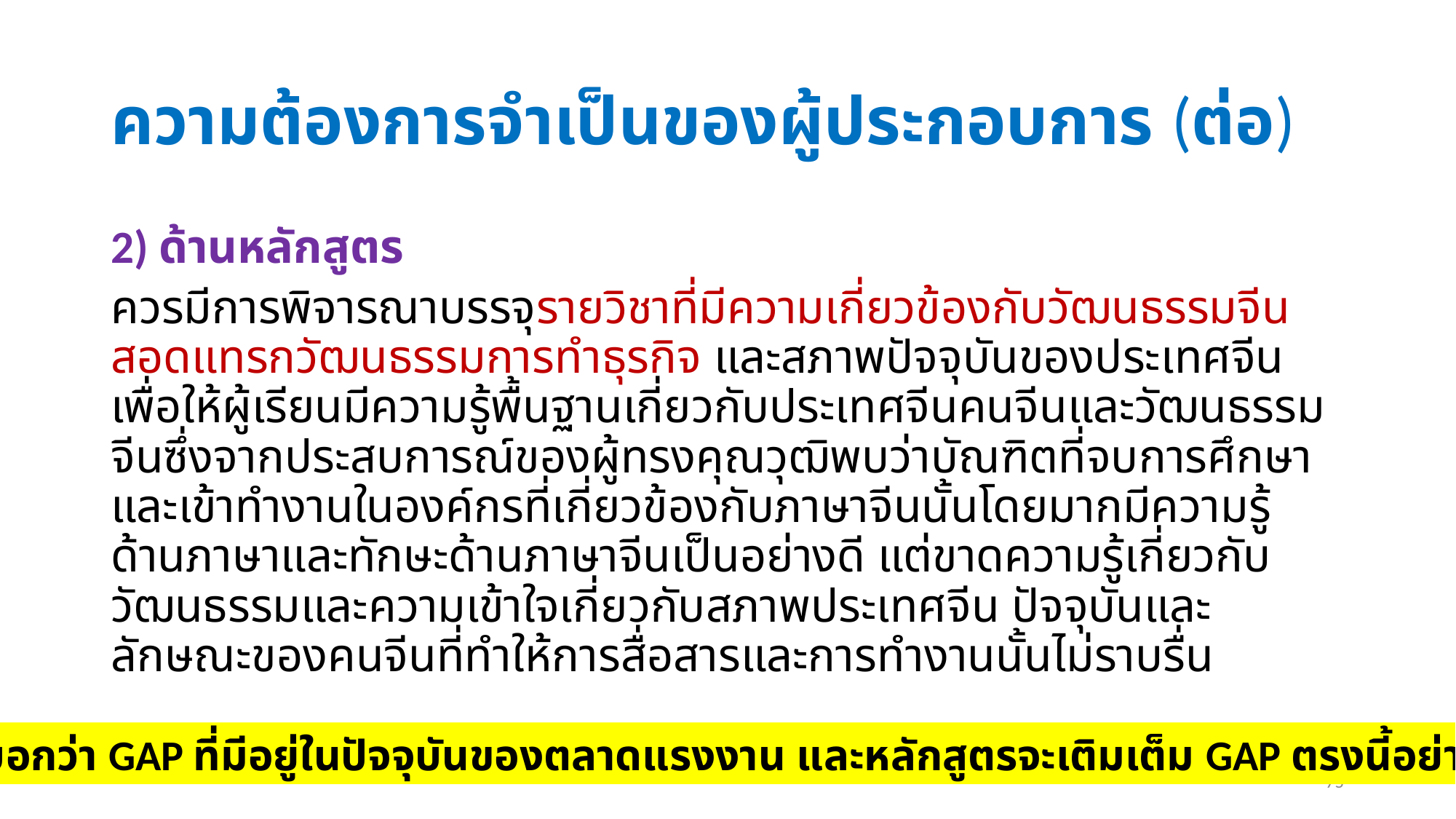

# ความต้องการจำเป็นของผู้ประกอบการ (ต่อ)
2) ด้านหลักสูตร
ควรมีการพิจารณาบรรจุรายวิชาที่มีความเกี่ยวข้องกับวัฒนธรรมจีนสอดแทรกวัฒนธรรมการทำธุรกิจ และสภาพปัจจุบันของประเทศจีนเพื่อให้ผู้เรียนมีความรู้พื้นฐานเกี่ยวกับประเทศจีนคนจีนและวัฒนธรรมจีนซึ่งจากประสบการณ์ของผู้ทรงคุณวุฒิพบว่าบัณฑิตที่จบการศึกษาและเข้าทำงานในองค์กรที่เกี่ยวข้องกับภาษาจีนนั้นโดยมากมีความรู้ด้านภาษาและทักษะด้านภาษาจีนเป็นอย่างดี แต่ขาดความรู้เกี่ยวกับวัฒนธรรมและความเข้าใจเกี่ยวกับสภาพประเทศจีน ปัจจุบันและลักษณะของคนจีนที่ทำให้การสื่อสารและการทำงานนั้นไม่ราบรื่น
บ่งบอกว่า GAP ที่มีอยู่ในปัจจุบันของตลาดแรงงาน และหลักสูตรจะเติมเต็ม GAP ตรงนี้อย่างไร
75